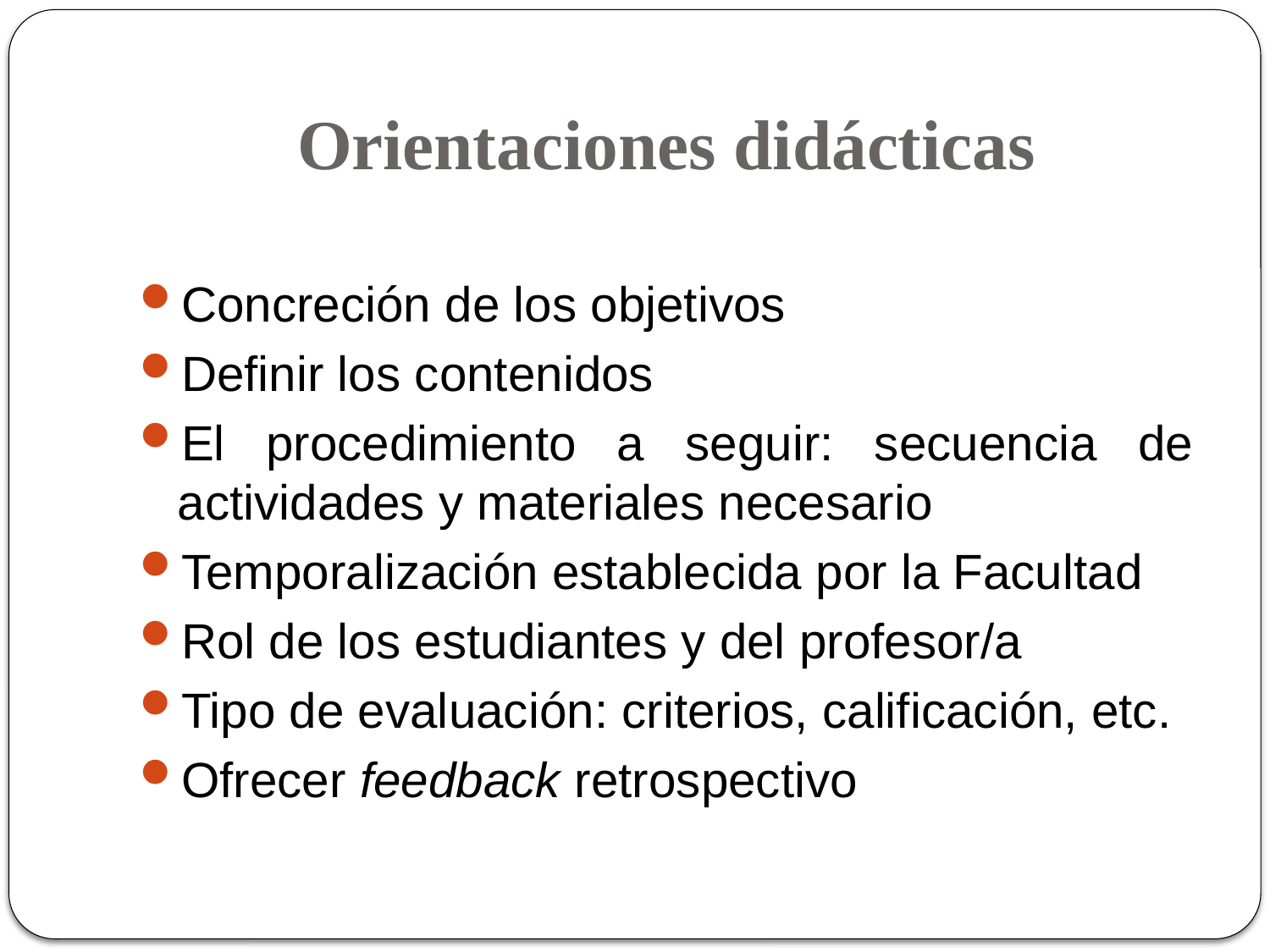

# Orientaciones didácticas

Concreción de los objetivos
Definir los contenidos
El procedimiento a seguir: secuencia de actividades y materiales necesario
Temporalización establecida por la Facultad
Rol de los estudiantes y del profesor/a
Tipo de evaluación: criterios, calificación, etc.
Ofrecer feedback retrospectivo